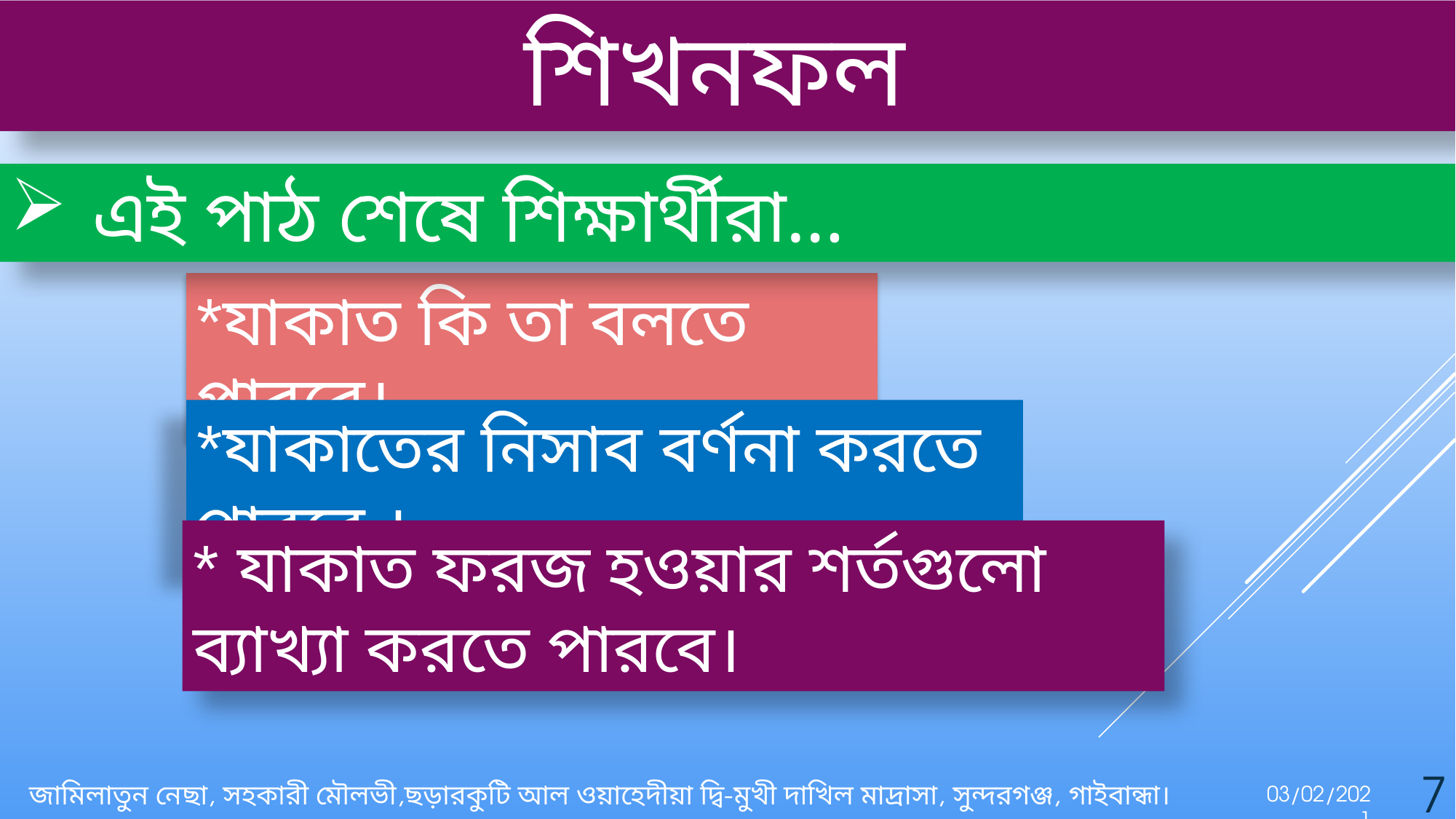

শিখনফল
এই পাঠ শেষে শিক্ষার্থীরা…
*যাকাত কি তা বলতে পারবে।
*যাকাতের নিসাব বর্ণনা করতে পারবে ।
* যাকাত ফরজ হওয়ার শর্তগুলো ব্যাখ্যা করতে পারবে।
জামিলাতুন নেছা, সহকারী মৌলভী,ছড়ারকুটি আল ওয়াহেদীয়া দ্বি-মুখী দাখিল মাদ্রাসা, সুন্দরগঞ্জ, গাইবান্ধা।
03/02/2021
7